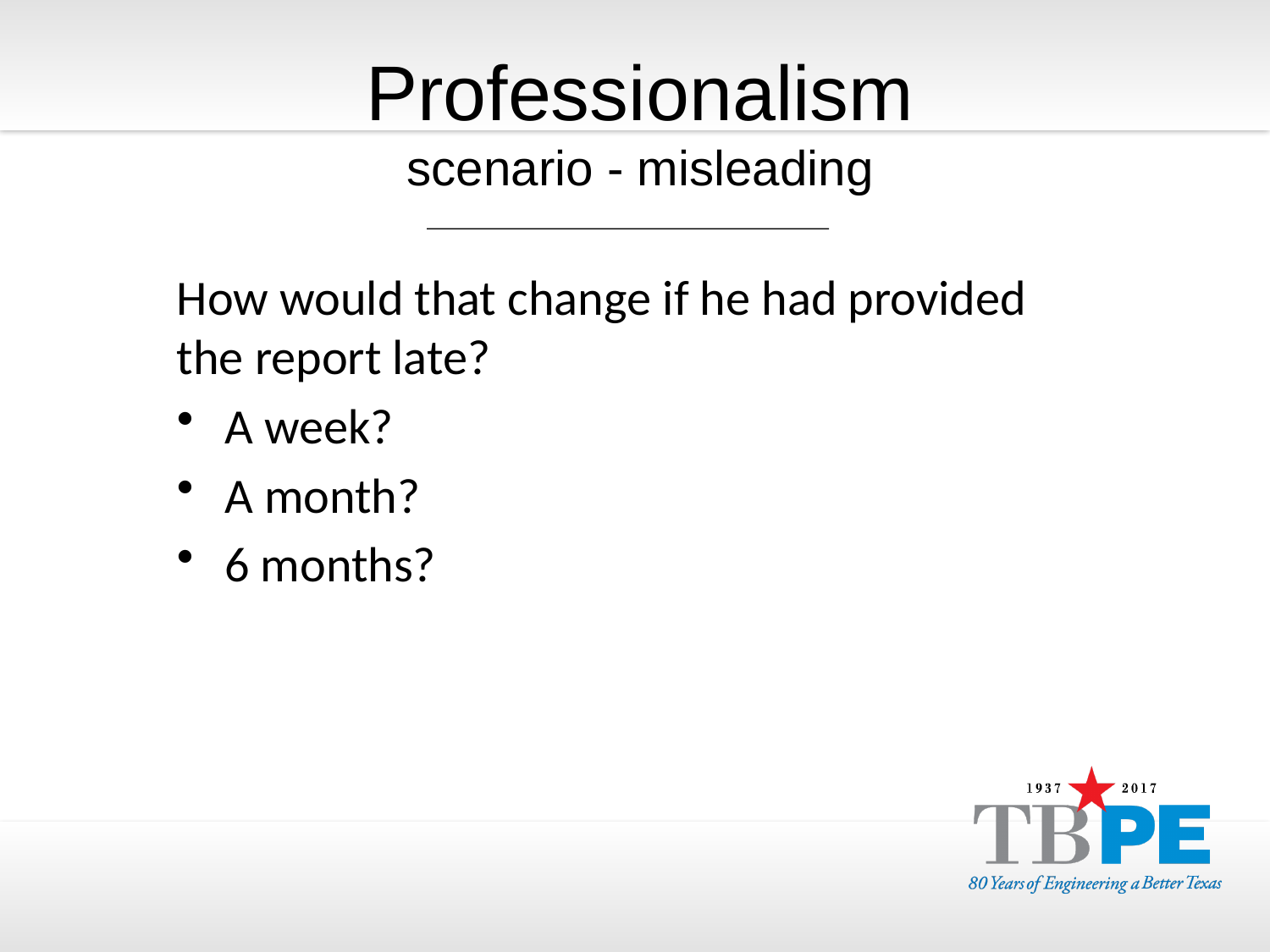

# Professionalism scenario - misleading

How would that change if he had provided the report late?
A week?
A month?
6 months?